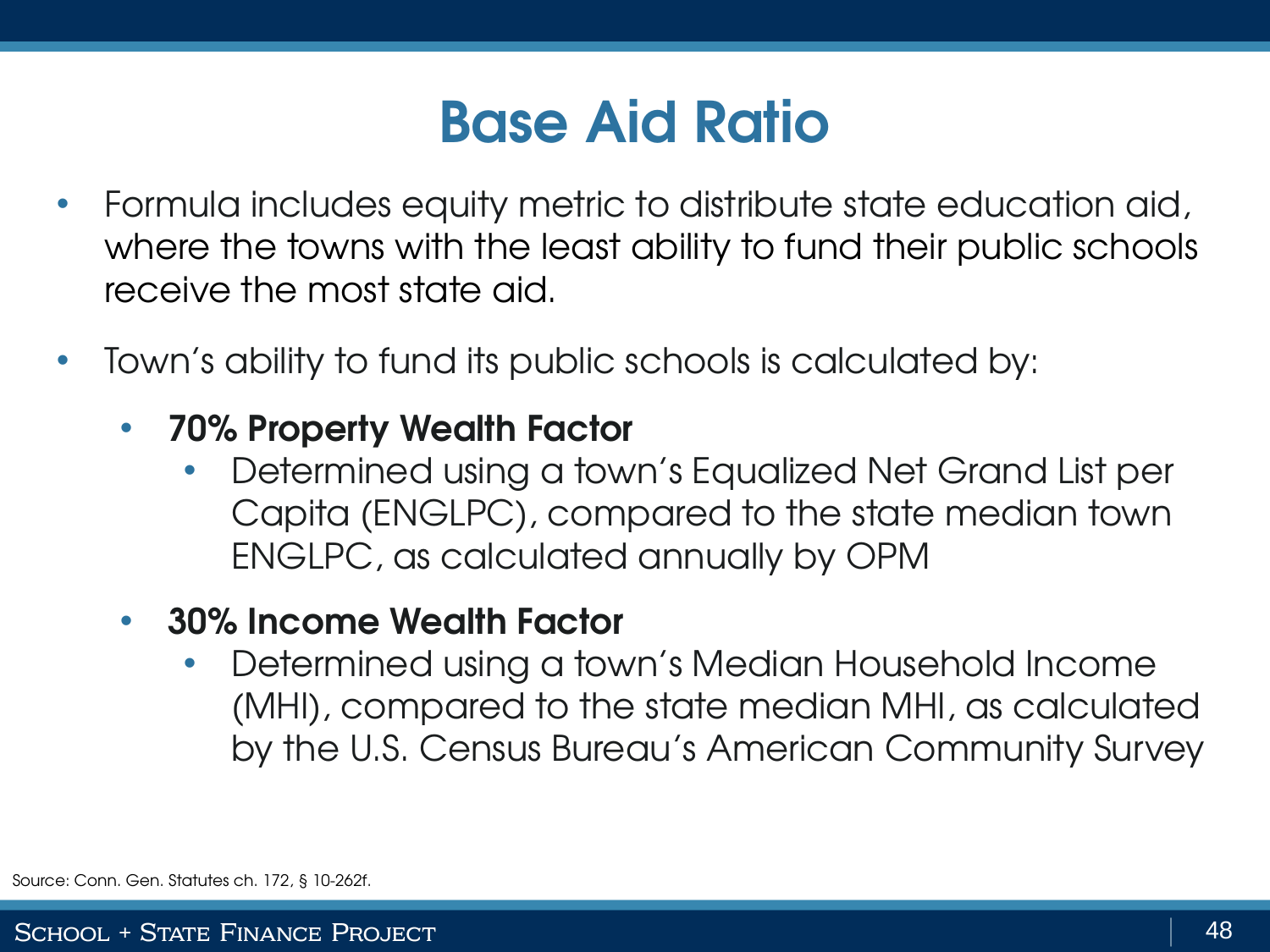

Base Aid Ratio
Formula includes equity metric to distribute state education aid, where the towns with the least ability to fund their public schools receive the most state aid.

Town’s ability to fund its public schools is calculated by:

70% Property Wealth Factor
Determined using a town’s Equalized Net Grand List per Capita (ENGLPC), compared to the state median town ENGLPC, as calculated annually by OPM

30% Income Wealth Factor
Determined using a town’s Median Household Income (MHI), compared to the state median MHI, as calculated by the U.S. Census Bureau’s American Community Survey
Source: Conn. Gen. Statutes ch. 172, § 10-262f.
48